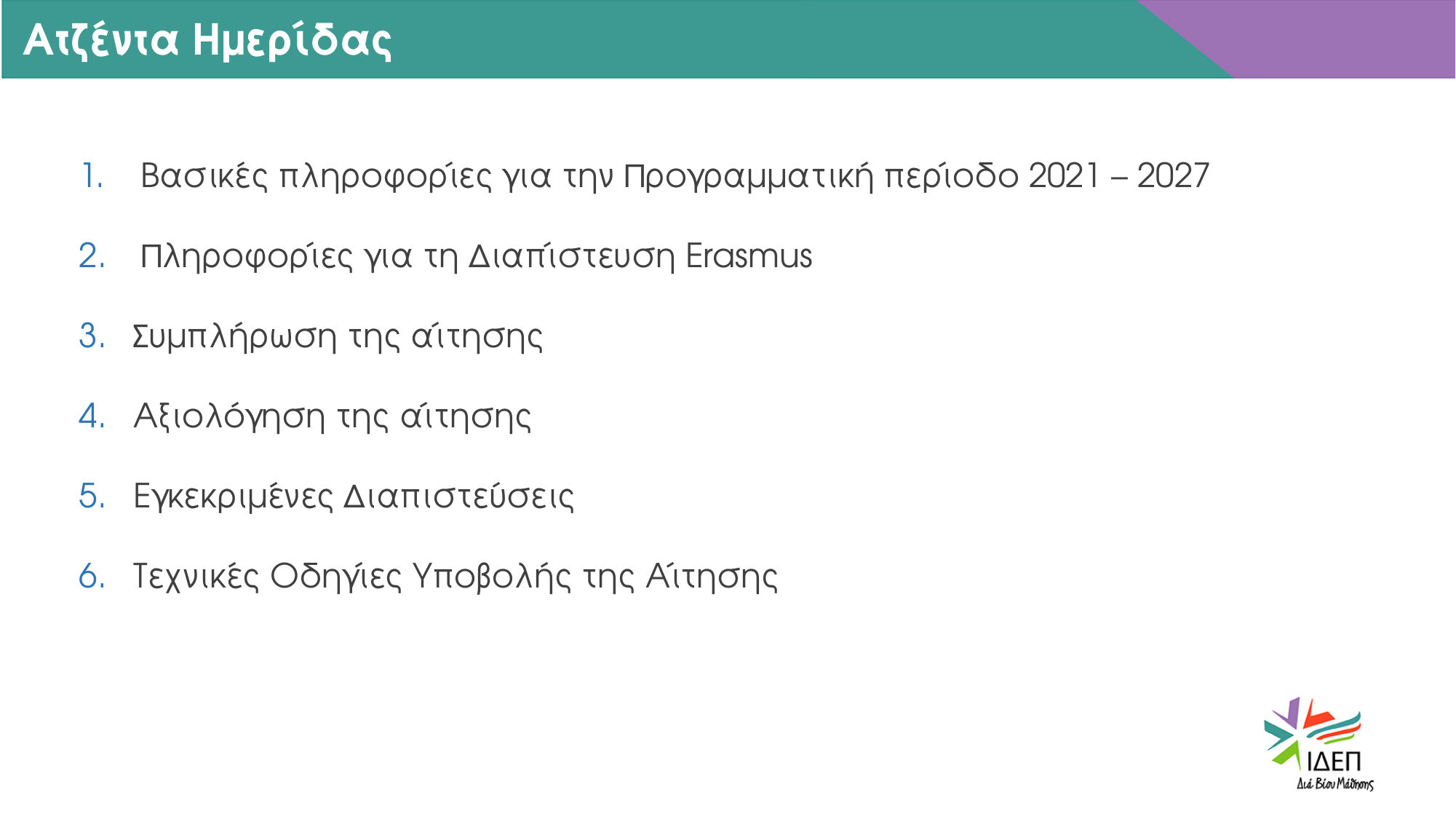

Ατζέντα Hμερίδας
Βασικές πληροφορίες για την Προγραμματική περίοδο 2021 – 2027

Πληροφορίες για τη Διαπίστευση Εrasmus

Συμπλήρωση της αίτησης

Αξιολόγηση της αίτησης

Εγκεκριμένες Διαπιστεύσεις

Τεχνικές Οδηγίες Υποβολής της Αίτησης

LOREM IPSUM
LOREM IPSUM
LOREM IPSUM